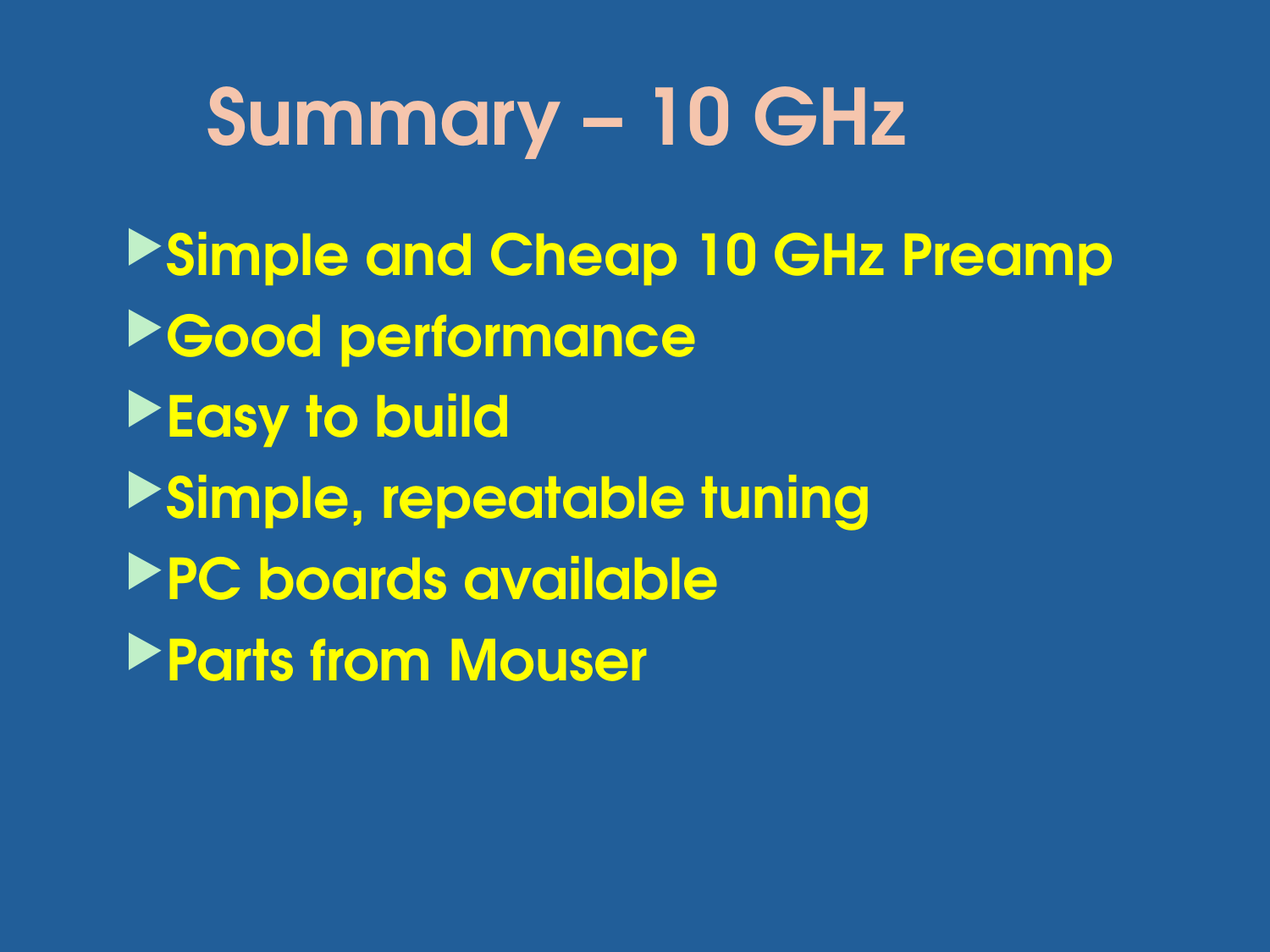

# Summary – 10 GHz
Simple and Cheap 10 GHz Preamp
Good performance
Easy to build
Simple, repeatable tuning
PC boards available
Parts from Mouser